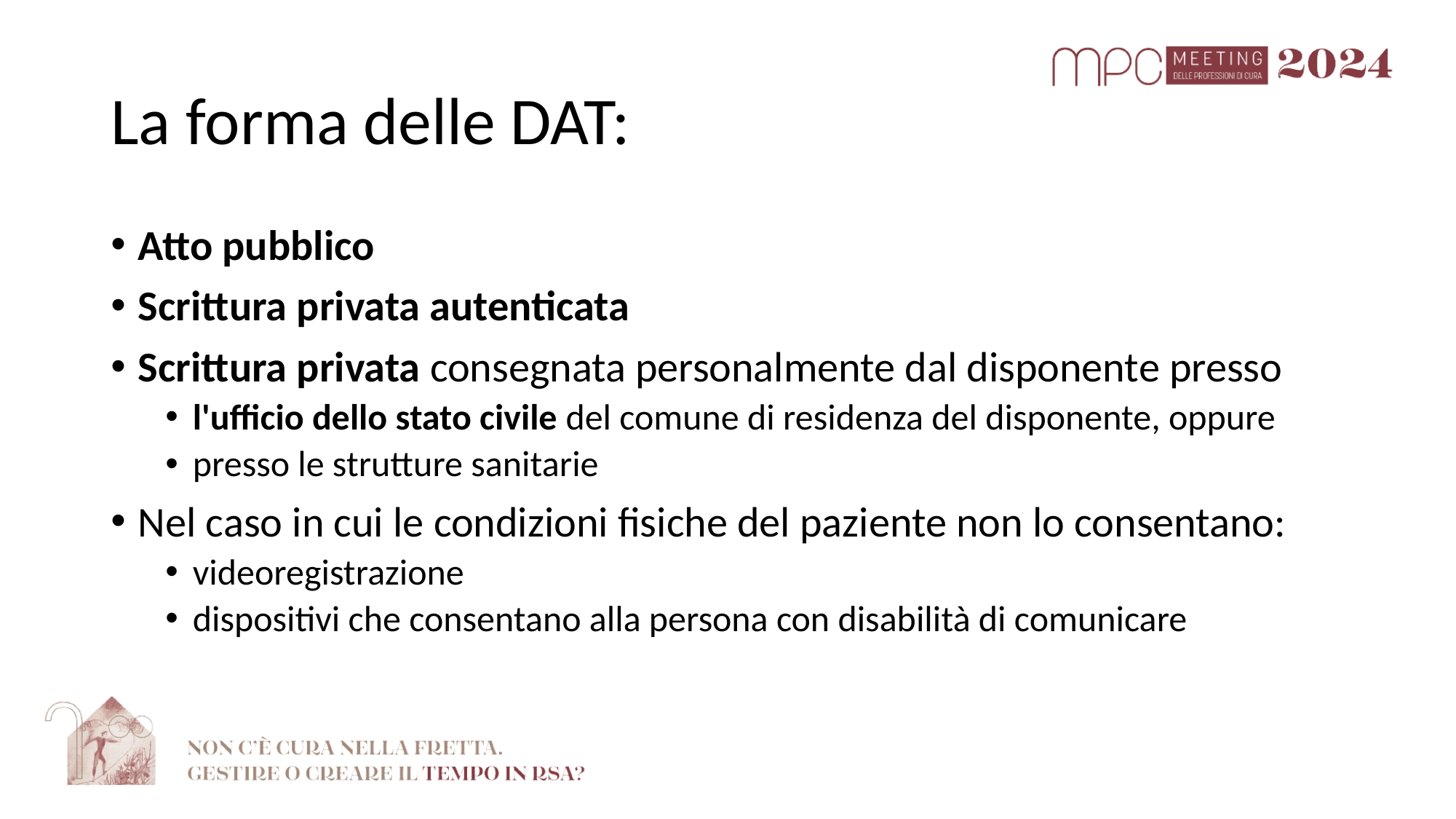

# La forma delle DAT:
Atto pubblico
Scrittura privata autenticata
Scrittura privata consegnata personalmente dal disponente presso
l'ufficio dello stato civile del comune di residenza del disponente, oppure
presso le strutture sanitarie
Nel caso in cui le condizioni fisiche del paziente non lo consentano:
videoregistrazione
dispositivi che consentano alla persona con disabilità di comunicare